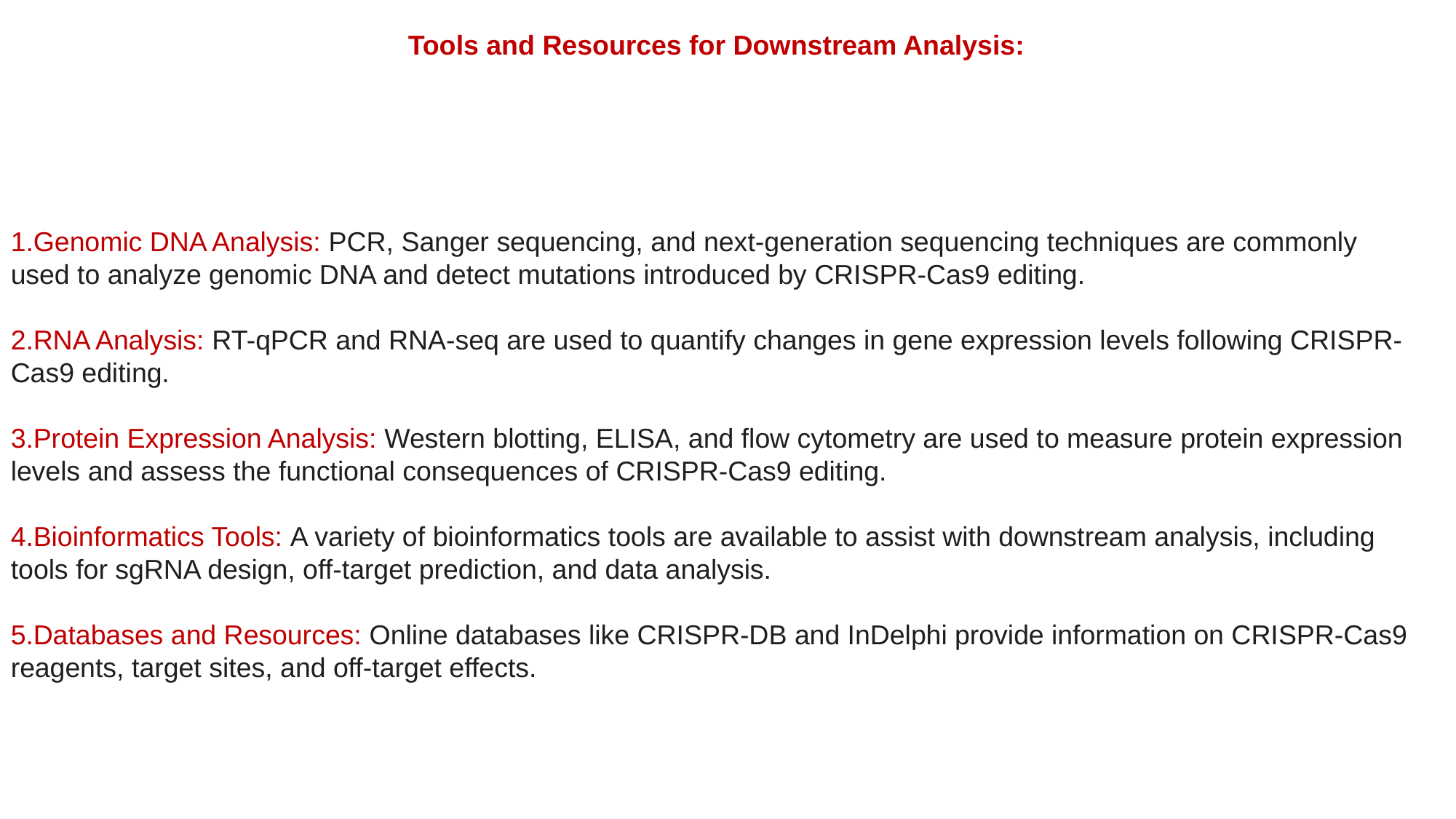

Tools and Resources for Downstream Analysis:

Genomic DNA Analysis: PCR, Sanger sequencing, and next-generation sequencing techniques are commonly used to analyze genomic DNA and detect mutations introduced by CRISPR-Cas9 editing.

RNA Analysis: RT-qPCR and RNA-seq are used to quantify changes in gene expression levels following CRISPR-Cas9 editing.

Protein Expression Analysis: Western blotting, ELISA, and flow cytometry are used to measure protein expression levels and assess the functional consequences of CRISPR-Cas9 editing.

Bioinformatics Tools: A variety of bioinformatics tools are available to assist with downstream analysis, including tools for sgRNA design, off-target prediction, and data analysis.

Databases and Resources: Online databases like CRISPR-DB and InDelphi provide information on CRISPR-Cas9 reagents, target sites, and off-target effects.